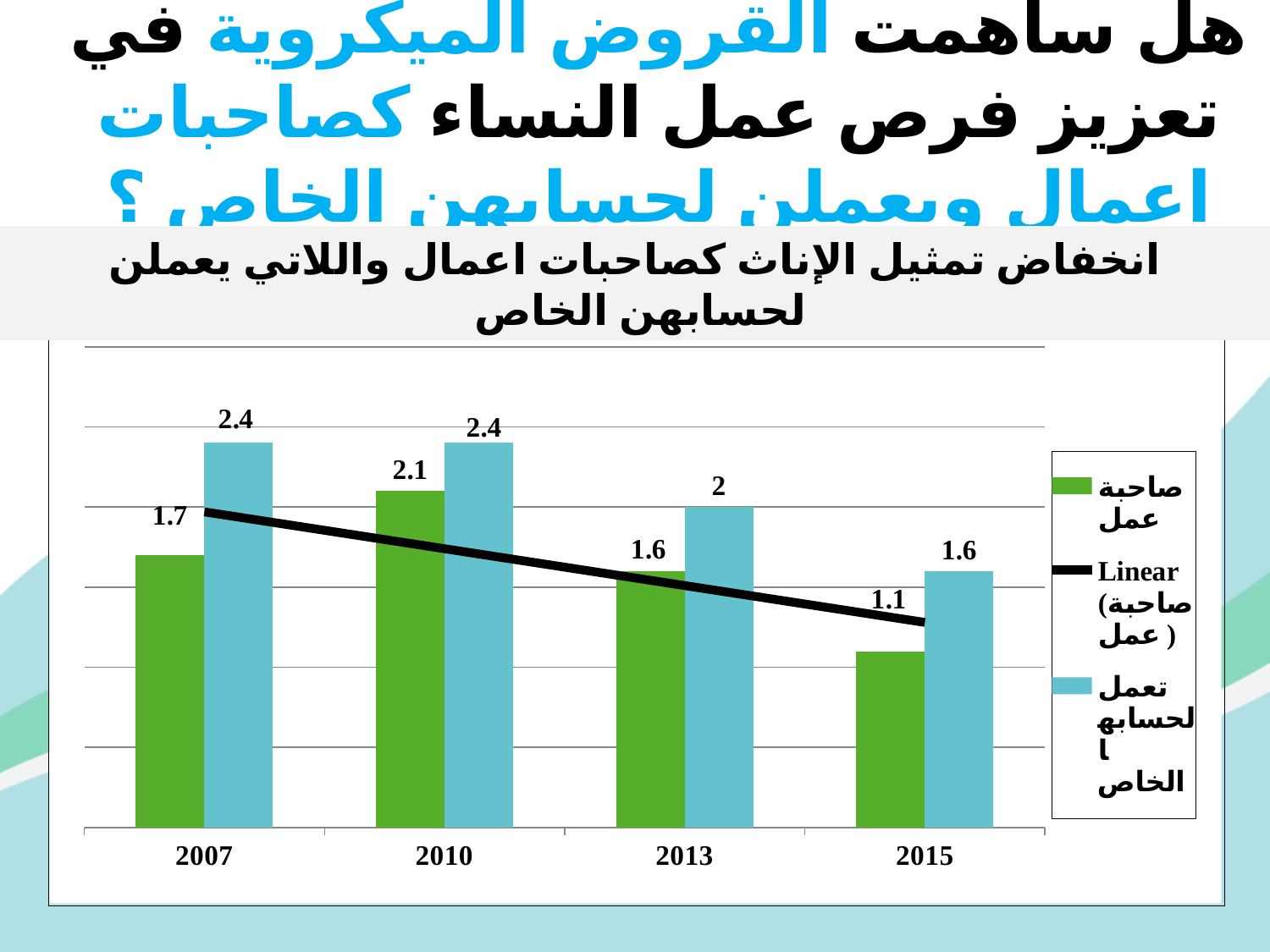

# هل ساهمت القروض الميكروية في تعزيز فرص عمل النساء كصاحبات اعمال ويعملن لحسابهن الخاص ؟
انخفاض تمثيل الإناث كصاحبات اعمال واللاتي يعملن لحسابهن الخاص

### Chart

| Category | صاحبة عمل  | تعمل لحسابها الخاص  |
|---|---|---|
| 2007 | 1.7 | 2.4 |
| 2010 | 2.1 | 2.4 |
| 2013 | 1.6 | 2.0 |
| 2015 | 1.1 | 1.6 |